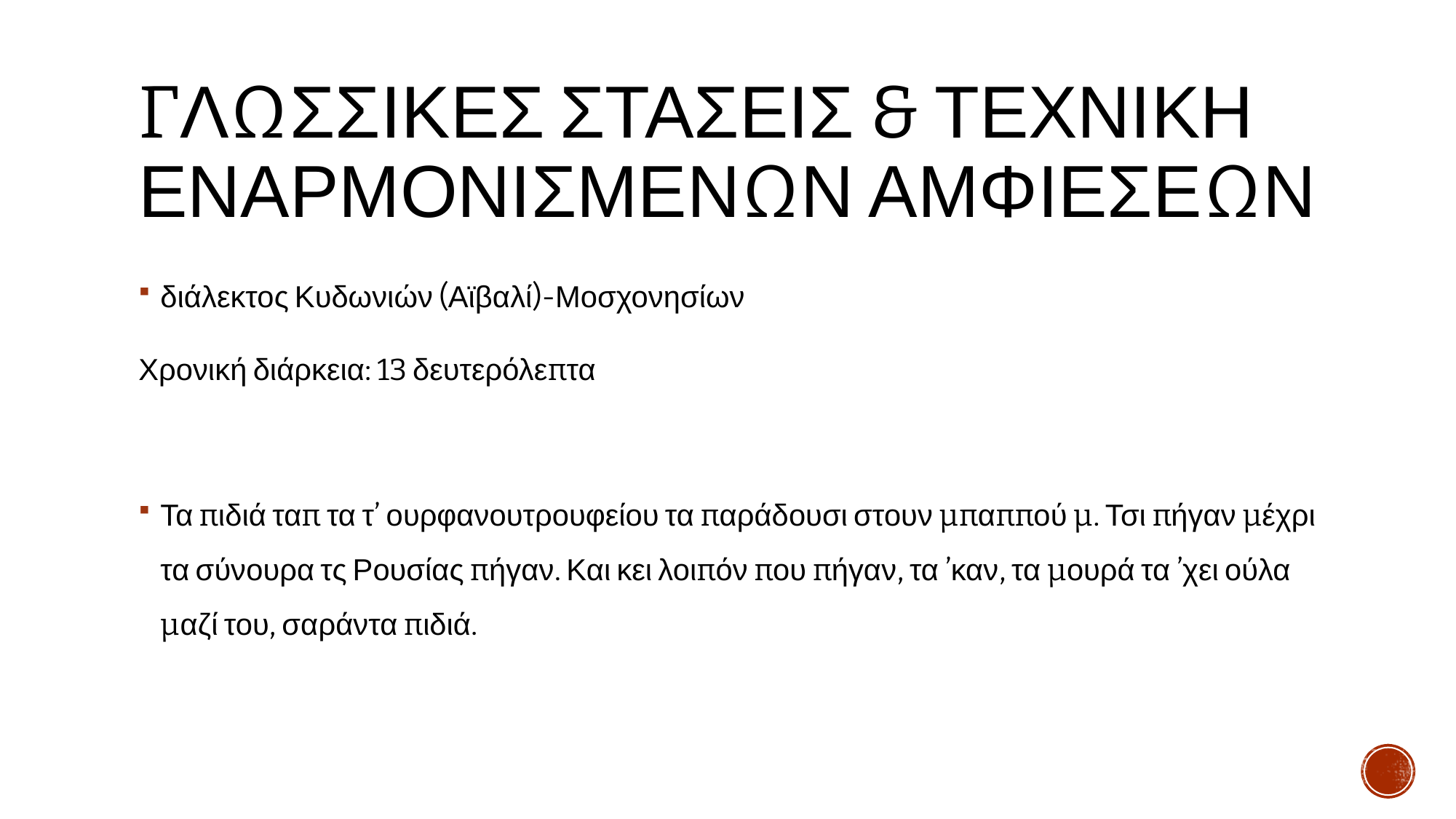

# γλωσσικεσ στασεισ & τεχνικη εναρμονισμενων αμφιεσεων
διάλεκτος Κυδωνιών (Αϊβαλί)-Μοσχονησίων
Χρονική διάρκεια: 13 δευτερόλεπτα

Τα πιδιά ταπ τα τ’ ουρφανουτρουφείου τα παράδουσι στουν μπαππού μ. Τσι πήγαν μέχρι τα σύνουρα τς Ρουσίας πήγαν. Και κει λοιπόν που πήγαν, τα ’καν, τα μουρά τα ’χει ούλα μαζί του, σαράντα πιδιά.